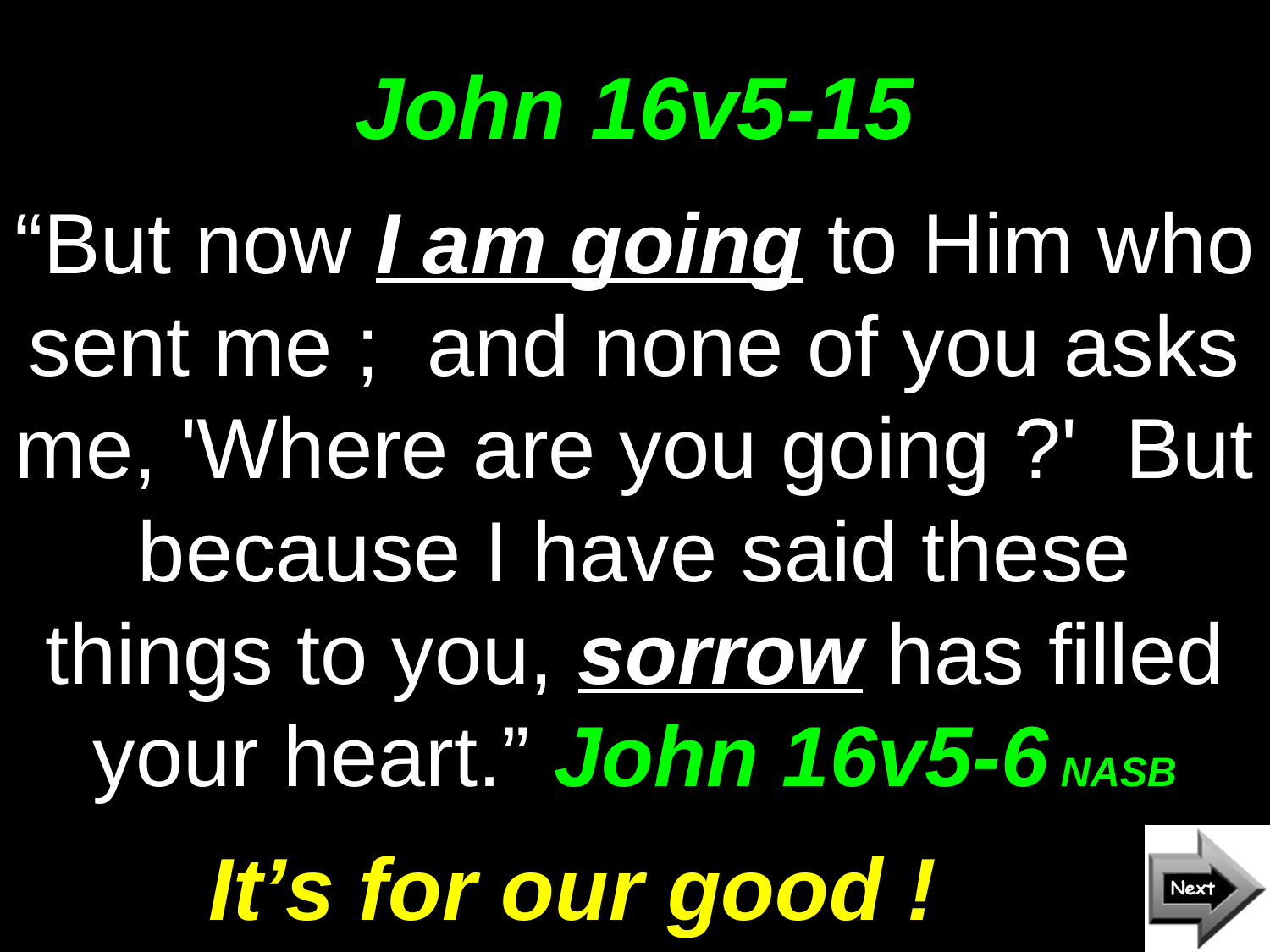

# John 16v5-15
“But now I am going to Him who sent me ;  and none of you asks me, 'Where are you going ?'  But because I have said these things to you, sorrow has filled your heart.” John 16v5-6 NASB
It’s for our good !